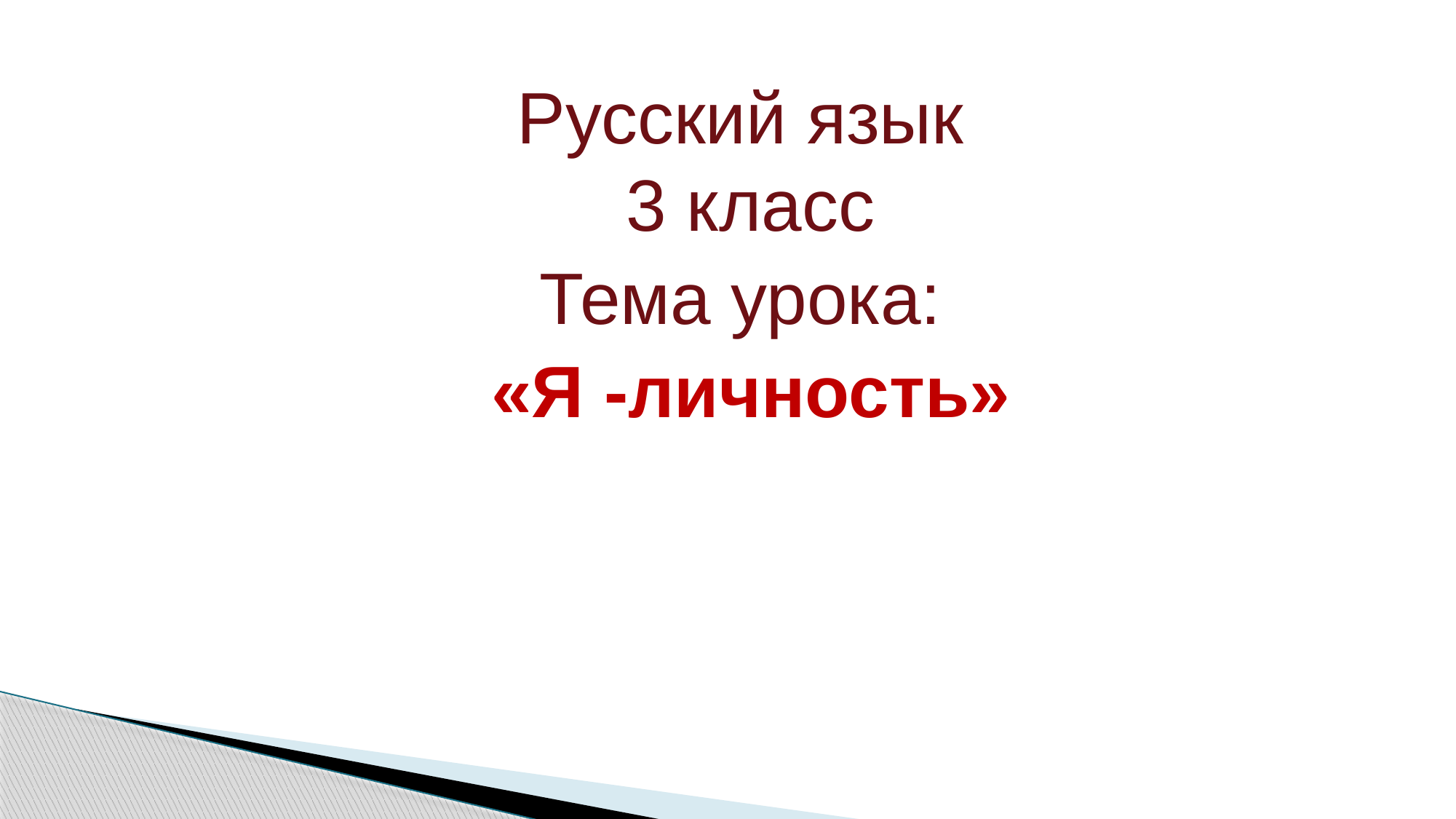

Русский язык
3 класс
Тема урока:
«Я -личность»